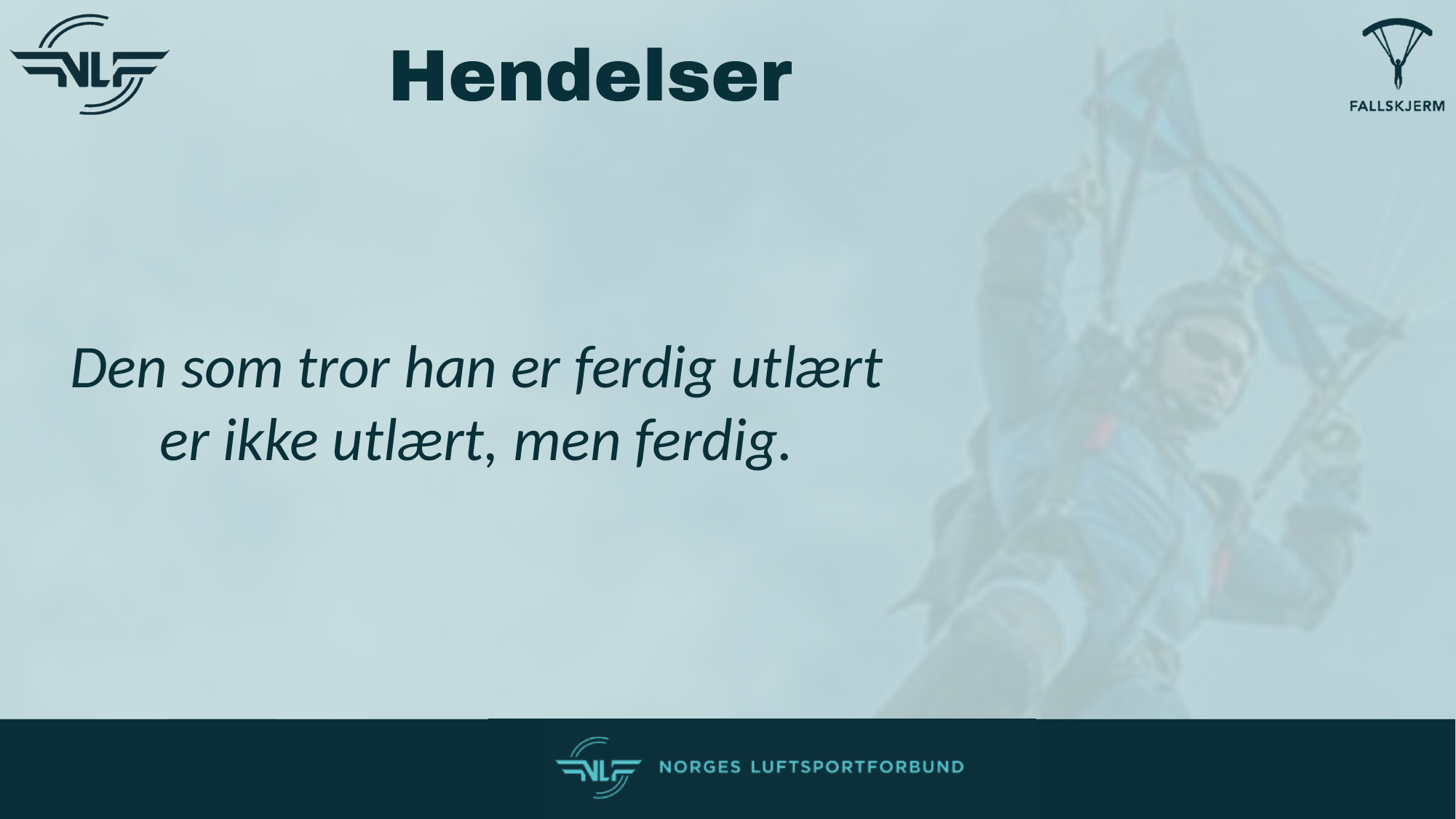

Hendelser

Den som tror han er ferdig utlært
er ikke utlært, men ferdig.